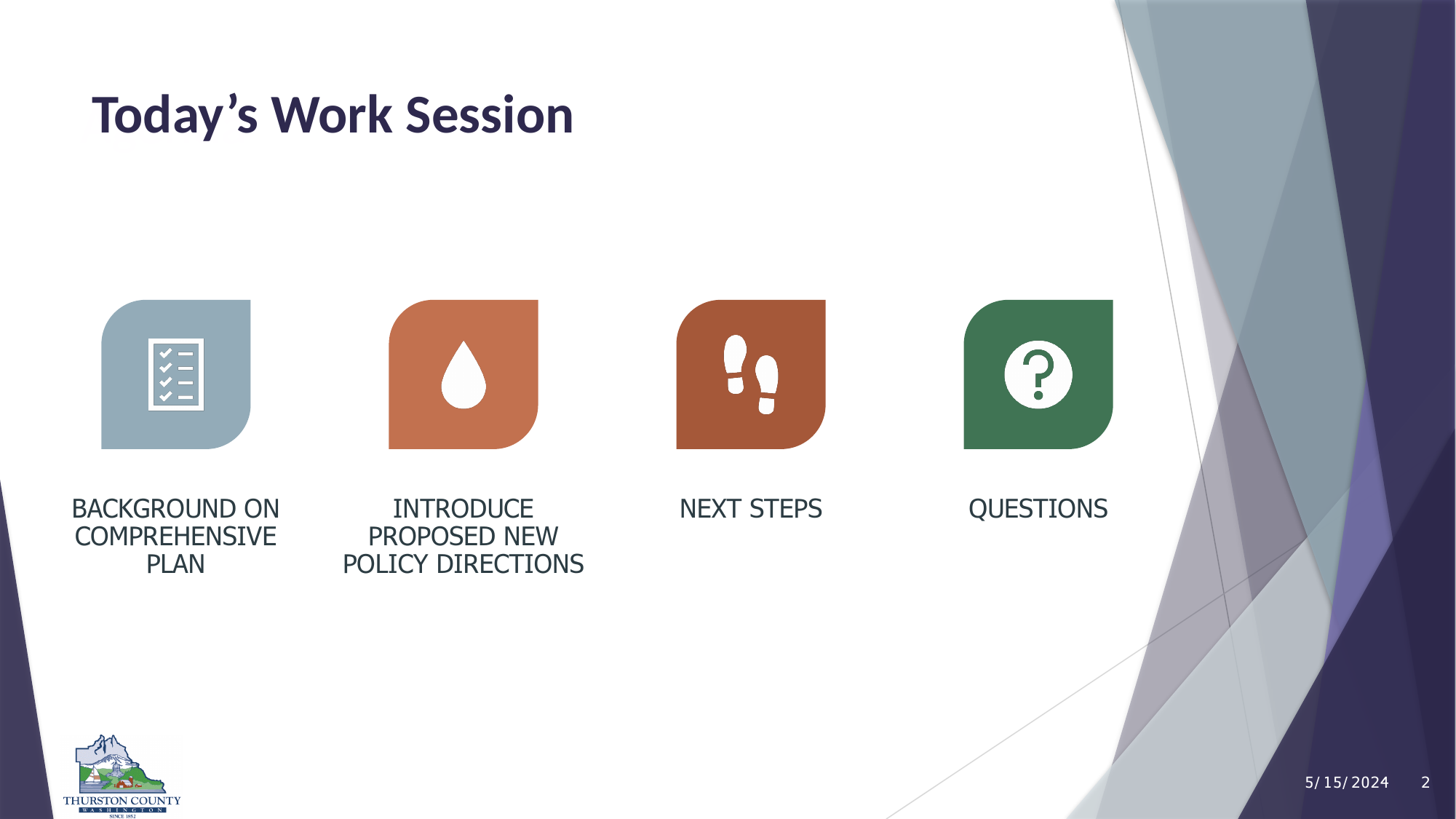

Today’s Work Session
# Agenda
Background on Comprehensive Plan
Introduce Proposed new policy directions
Next Steps
Questions
5/15/2024
2